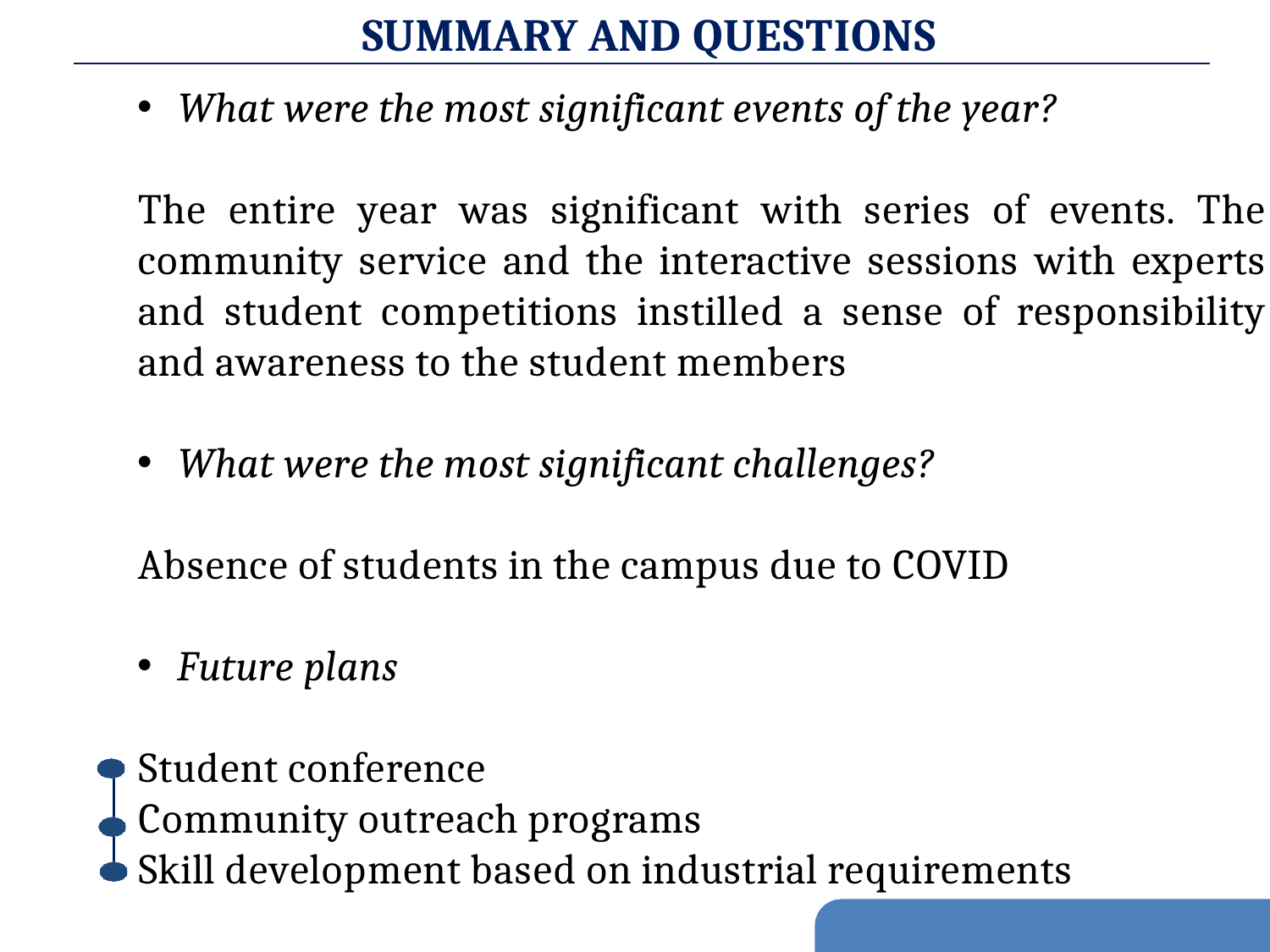

# SUMMARY AND QUESTIONS

What were the most significant events of the year?

The entire year was significant with series of events. The community service and the interactive sessions with experts and student competitions instilled a sense of responsibility and awareness to the student members

What were the most significant challenges?

Absence of students in the campus due to COVID

Future plans

Student conference
Community outreach programs
Skill development based on industrial requirements